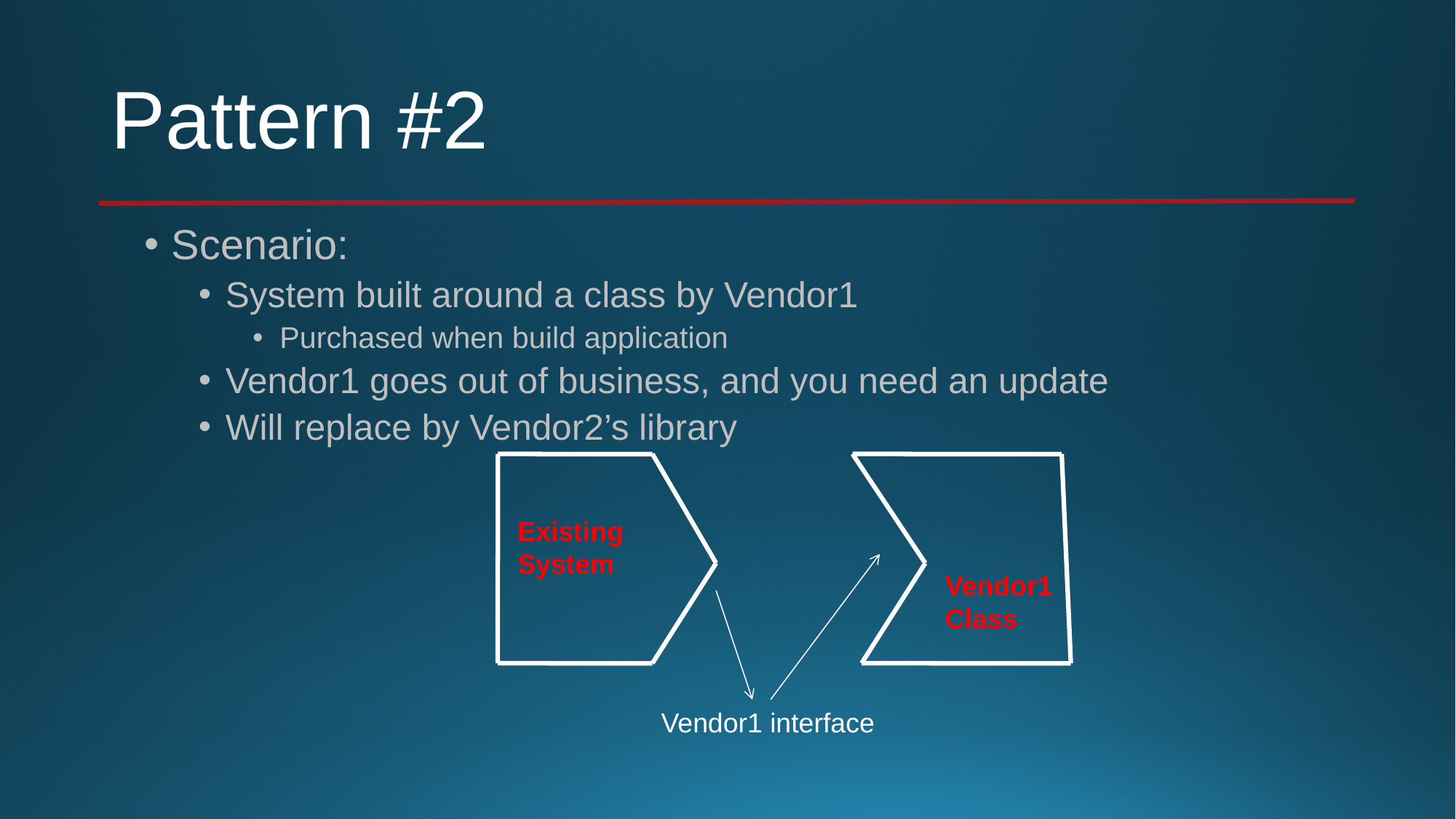

# Pattern #2
Scenario:
System built around a class by Vendor1
Purchased when build application
Vendor1 goes out of business, and you need an update
Will replace by Vendor2’s library

Existing System

Vendor1 Class

Vendor1 interface